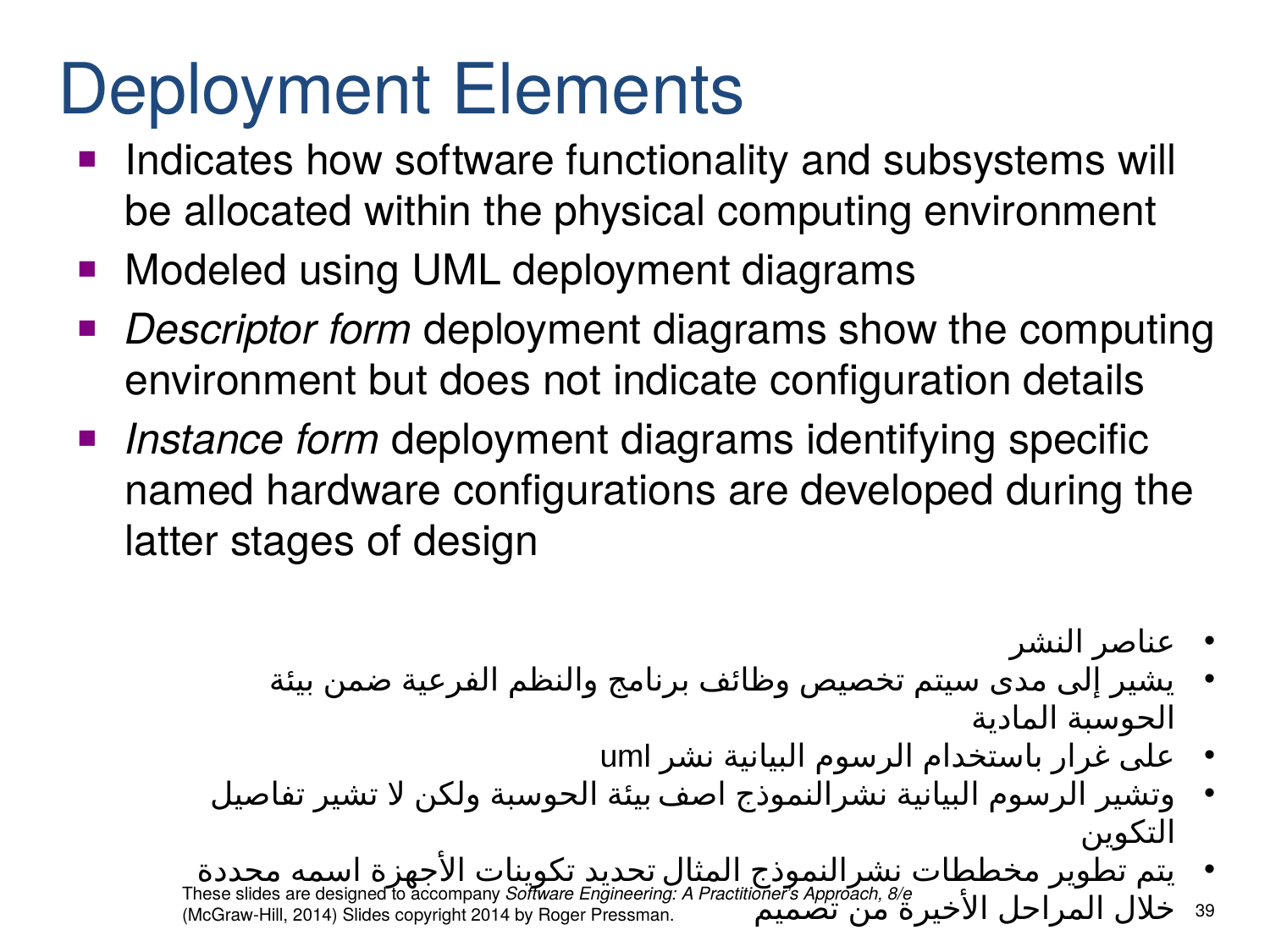

# Deployment Elements
Indicates how software functionality and subsystems will be allocated within the physical computing environment
Modeled using UML deployment diagrams
Descriptor form deployment diagrams show the computing environment but does not indicate configuration details
Instance form deployment diagrams identifying specific named hardware configurations are developed during the latter stages of design
عناصر النشر
يشير إلى مدى سيتم تخصيص وظائف برنامج والنظم الفرعية ضمن بيئة الحوسبة المادية
على غرار باستخدام الرسوم البيانية نشر uml
وتشير الرسوم البيانية نشرالنموذج اصف بيئة الحوسبة ولكن لا تشير تفاصيل التكوين
يتم تطوير مخططات نشرالنموذج المثال تحديد تكوينات الأجهزة اسمه محددة خلال المراحل الأخيرة من تصميم
These slides are designed to accompany Software Engineering: A Practitioner’s Approach, 8/e (McGraw-Hill, 2014) Slides copyright 2014 by Roger Pressman.
39